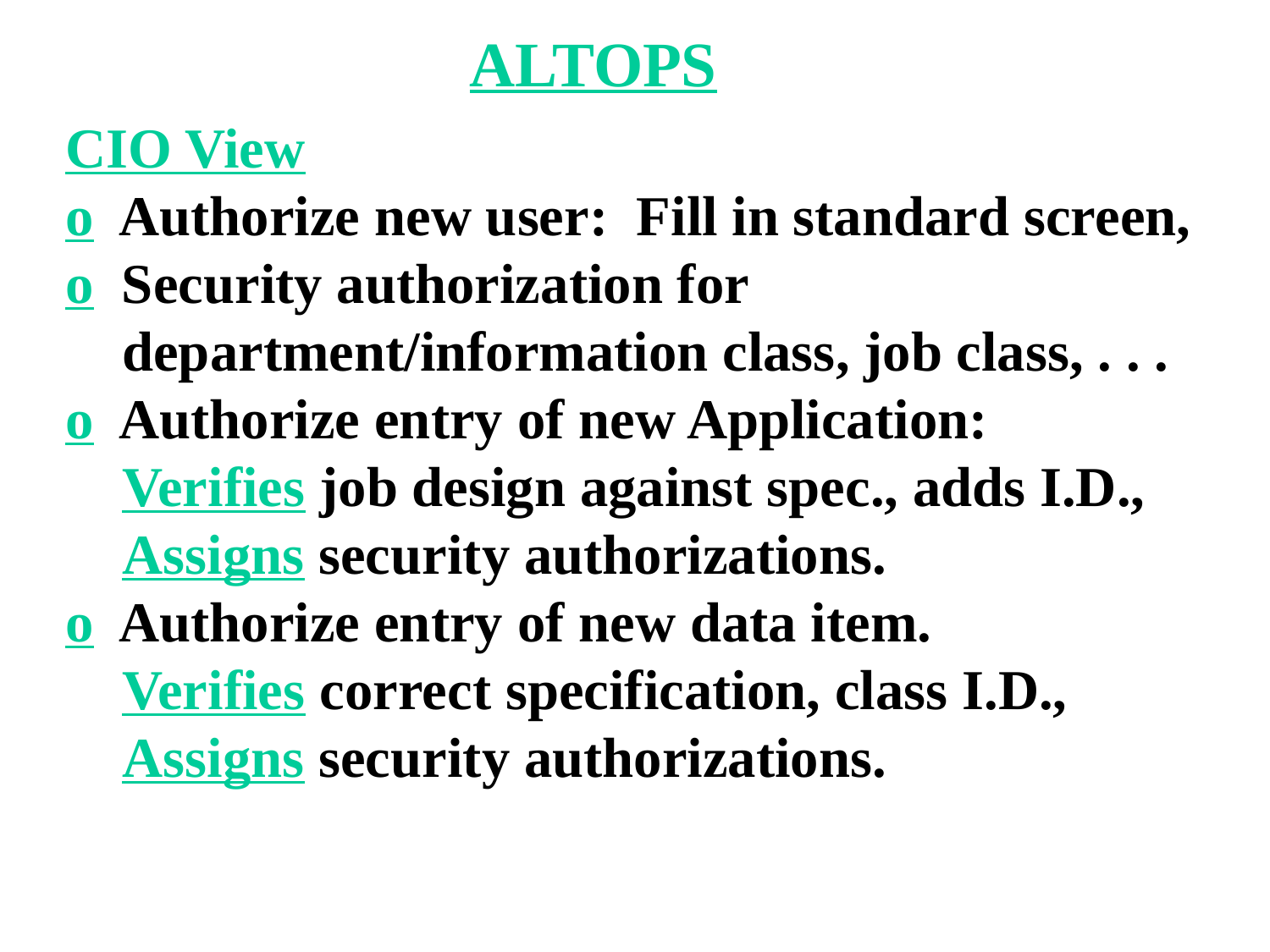

ALTOPS
#
CIO View
o  Authorize new user:  Fill in standard screen,
o  Security authorization for
    department/information class, job class, . . .
o  Authorize entry of new Application:
    Verifies job design against spec., adds I.D.,
    Assigns security authorizations.
o  Authorize entry of new data item.
    Verifies correct specification, class I.D.,
    Assigns security authorizations.